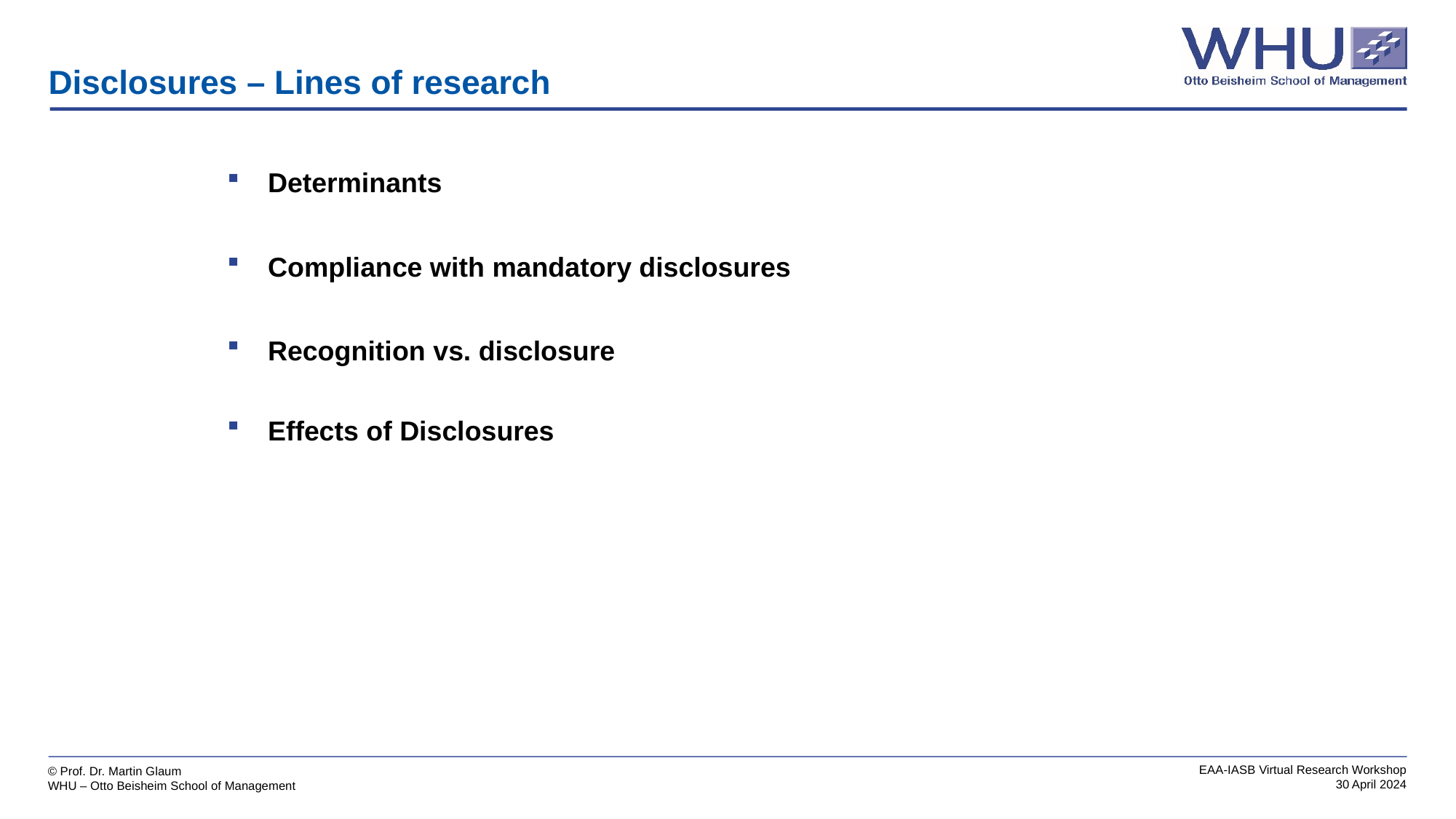

# Disclosures – Lines of research
Determinants

Compliance with mandatory disclosures

Recognition vs. disclosure

Effects of Disclosures